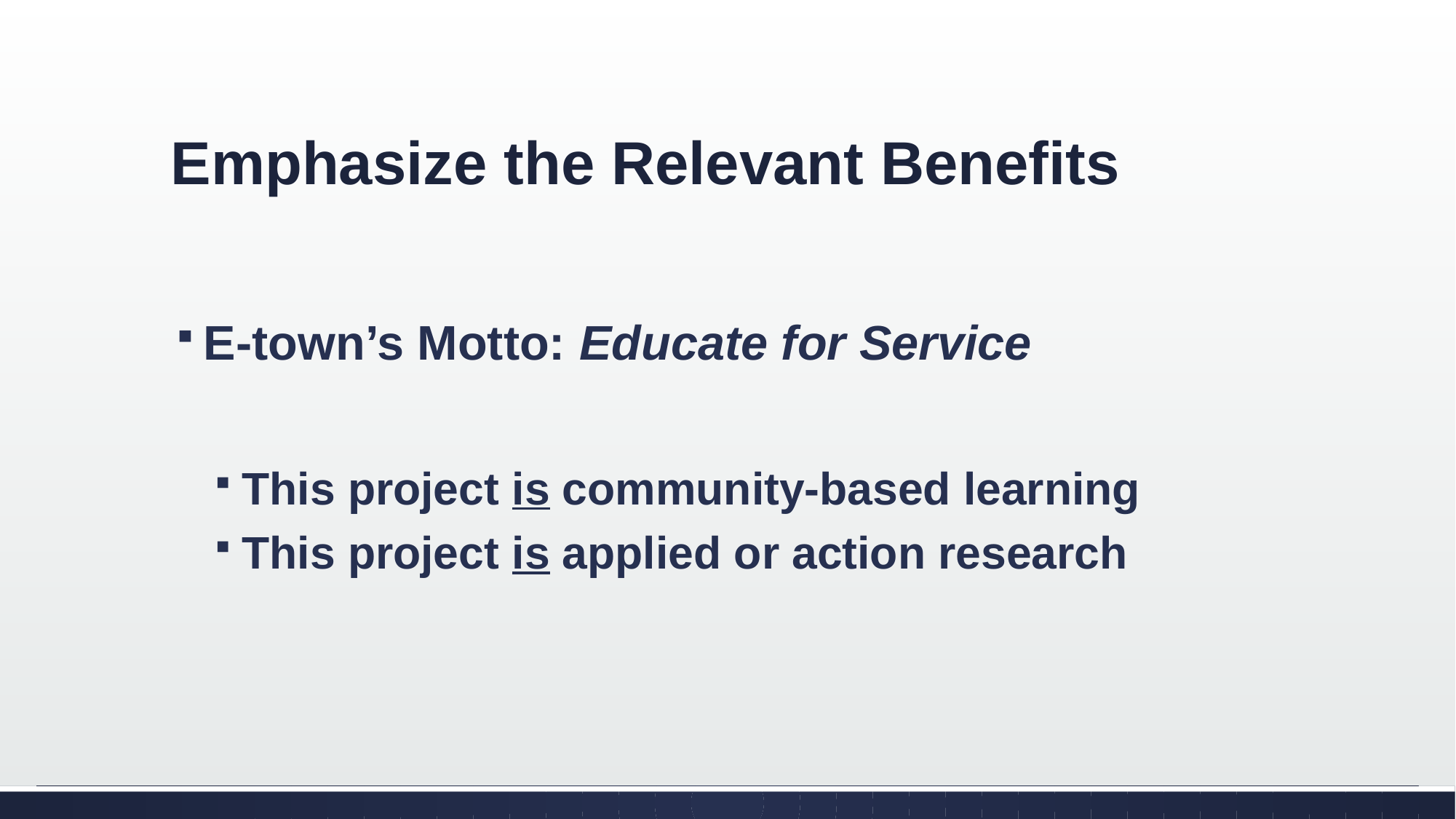

# Emphasize the Relevant Benefits

E-town’s Motto: Educate for Service

This project is community-based learning
This project is applied or action research